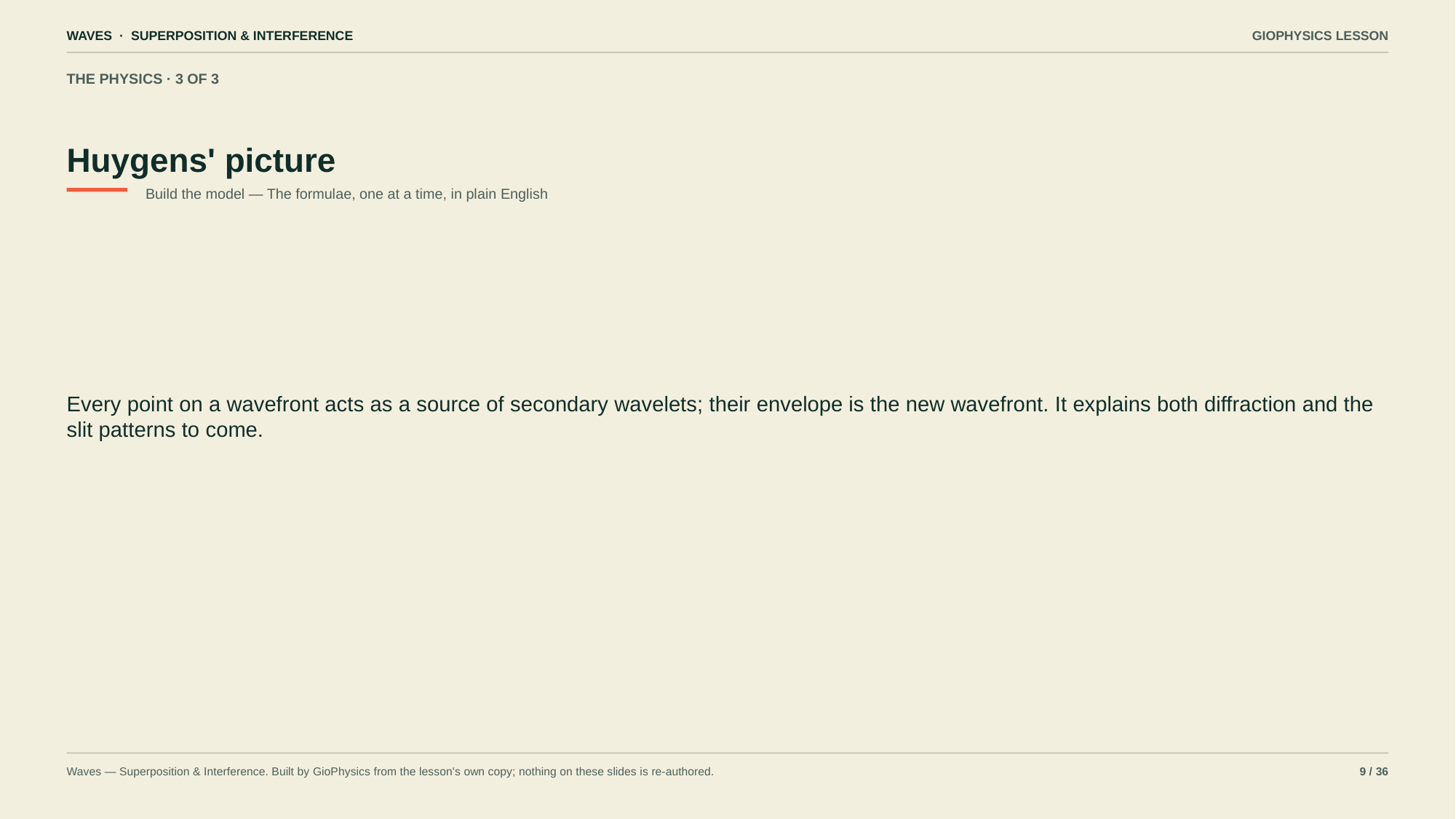

WAVES  ·  SUPERPOSITION & INTERFERENCE
GIOPHYSICS LESSON

THE PHYSICS · 3 OF 3
Huygens' picture
Build the model — The formulae, one at a time, in plain English

Every point on a wavefront acts as a source of secondary wavelets; their envelope is the new wavefront. It explains both diffraction and the slit patterns to come.

Waves — Superposition & Interference. Built by GioPhysics from the lesson's own copy; nothing on these slides is re-authored.
9 / 36